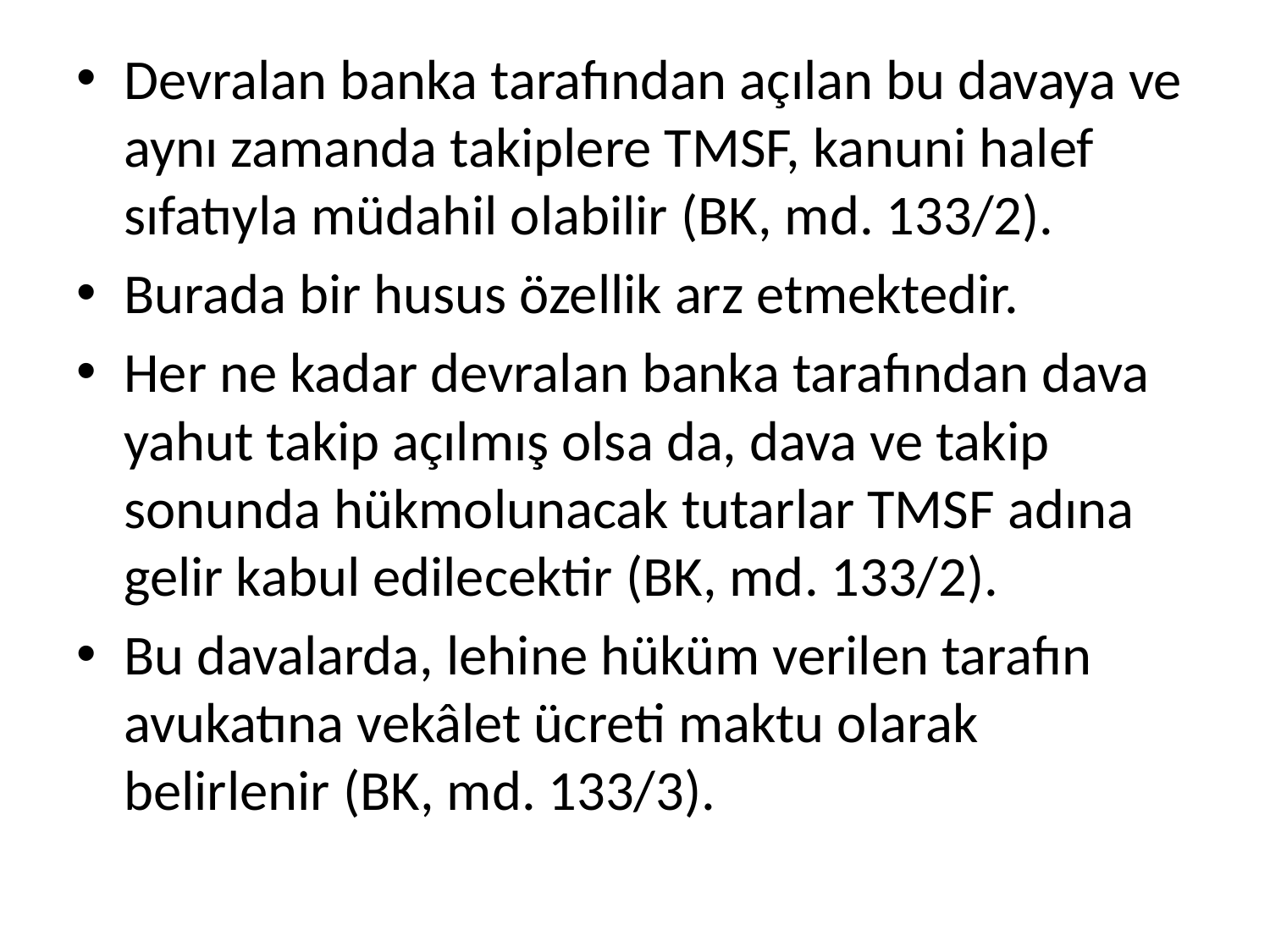

Devralan banka tarafından açılan bu davaya ve aynı zamanda takiplere TMSF, kanuni halef sıfatıyla müdahil olabilir (BK, md. 133/2).
Burada bir husus özellik arz etmektedir.
Her ne kadar devralan banka tarafından dava yahut takip açılmış olsa da, dava ve takip sonunda hükmolunacak tutarlar TMSF adına gelir kabul edilecektir (BK, md. 133/2).
Bu davalarda, lehine hüküm verilen tarafın avukatına vekâlet ücreti maktu olarak belirlenir (BK, md. 133/3).